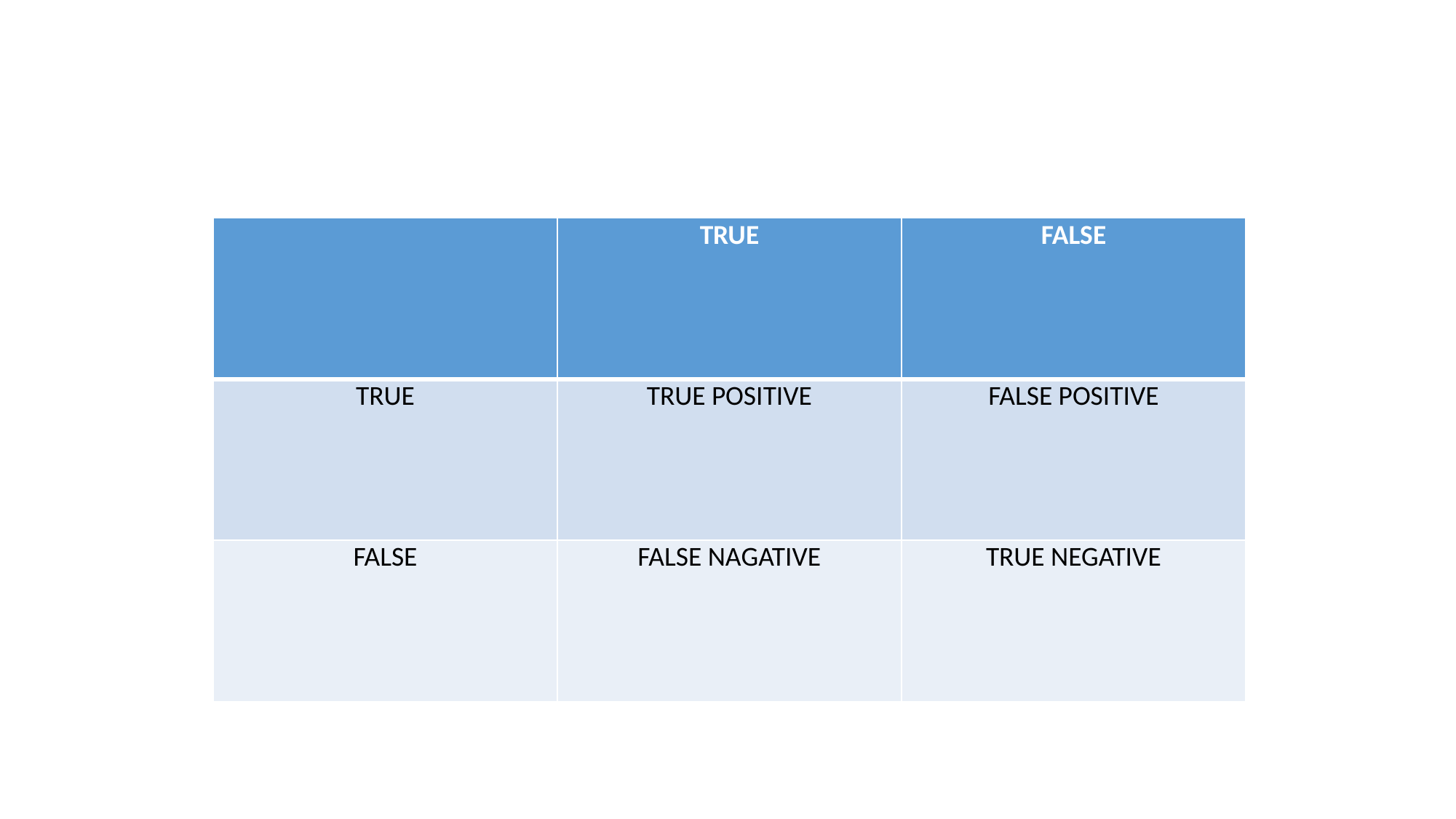

#
|  | TRUE | FALSE |
| --- | --- | --- |
| TRUE | TRUE POSITIVE | FALSE POSITIVE |
| FALSE | FALSE NAGATIVE | TRUE NEGATIVE |